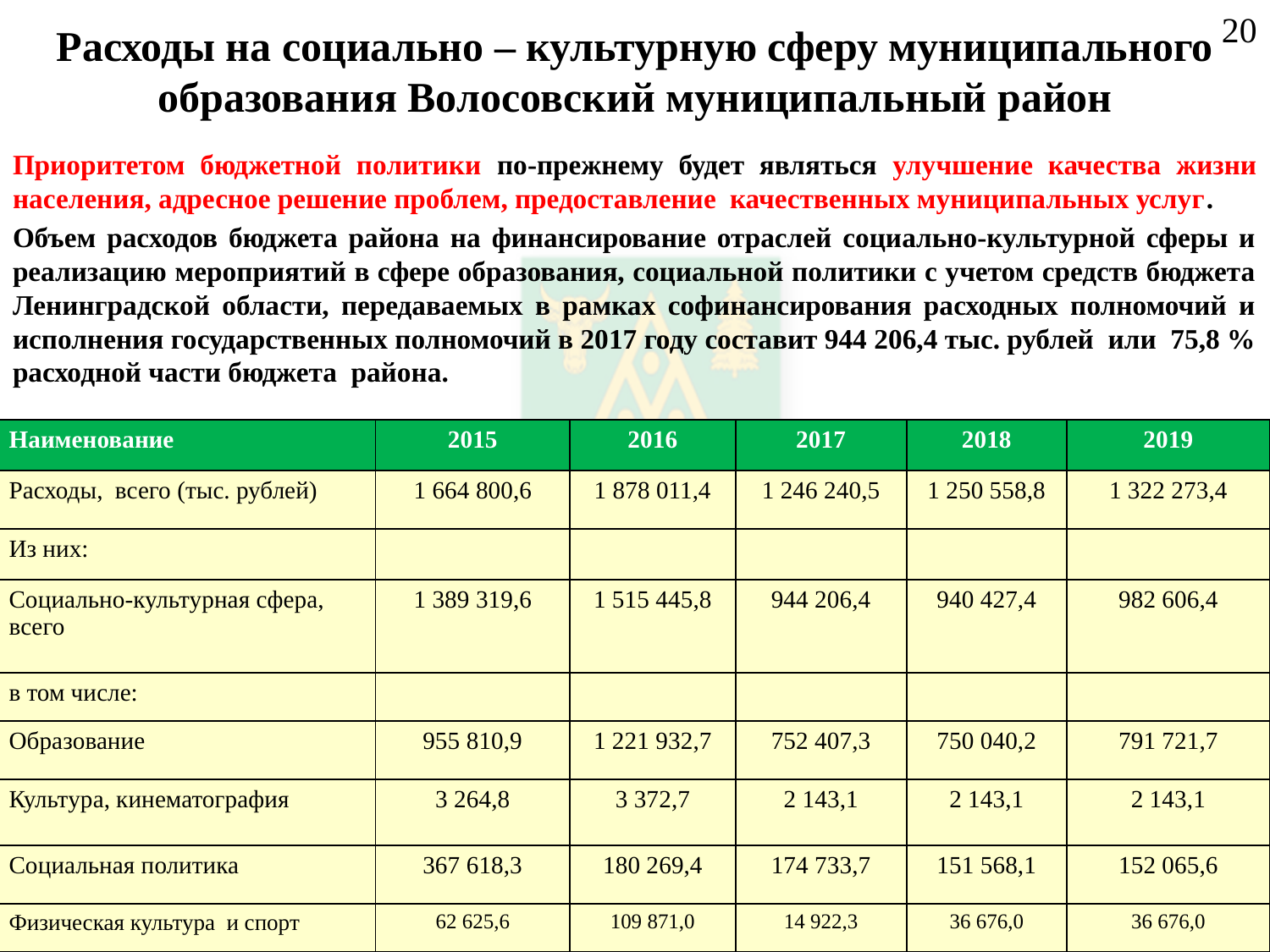

# Расходы на социально – культурную сферу муниципального образования Волосовский муниципальный район
20
Приоритетом бюджетной политики по-прежнему будет являться улучшение качества жизни населения, адресное решение проблем, предоставление  качественных муниципальных услуг.
Объем расходов бюджета района на финансирование отраслей социально-культурной сферы и реализацию мероприятий в сфере образования, социальной политики с учетом средств бюджета Ленинградской области, передаваемых в рамках софинансирования расходных полномочий и исполнения государственных полномочий в 2017 году составит 944 206,4 тыс. рублей  или  75,8 % расходной части бюджета  района.

| Наименование | 2015 | 2016 | 2017 | 2018 | 2019 |
| --- | --- | --- | --- | --- | --- |
| Расходы, всего (тыс. рублей) | 1 664 800,6 | 1 878 011,4 | 1 246 240,5 | 1 250 558,8 | 1 322 273,4 |
| Из них: |  |  |  |  |  |
| Социально-культурная сфера, всего | 1 389 319,6 | 1 515 445,8 | 944 206,4 | 940 427,4 | 982 606,4 |
| в том числе: |  |  |  |  |  |
| Образование | 955 810,9 | 1 221 932,7 | 752 407,3 | 750 040,2 | 791 721,7 |
| Культура, кинематография | 3 264,8 | 3 372,7 | 2 143,1 | 2 143,1 | 2 143,1 |
| Социальная политика | 367 618,3 | 180 269,4 | 174 733,7 | 151 568,1 | 152 065,6 |
| Физическая культура и спорт | 62 625,6 | 109 871,0 | 14 922,3 | 36 676,0 | 36 676,0 |